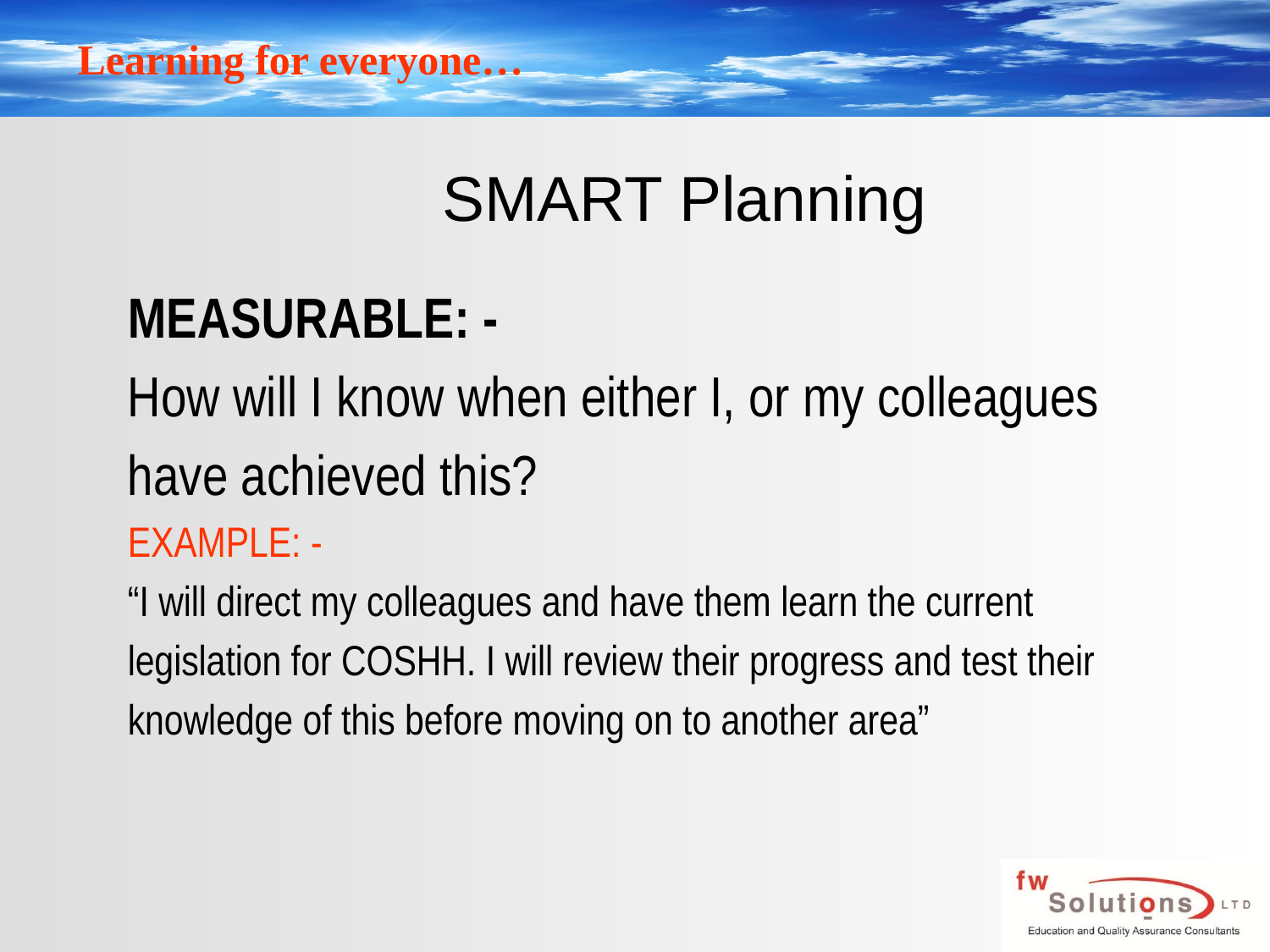

# SMART Planning
MEASURABLE: -
How will I know when either I, or my colleagues
have achieved this?
EXAMPLE: -
“I will direct my colleagues and have them learn the current
legislation for COSHH. I will review their progress and test their
knowledge of this before moving on to another area”